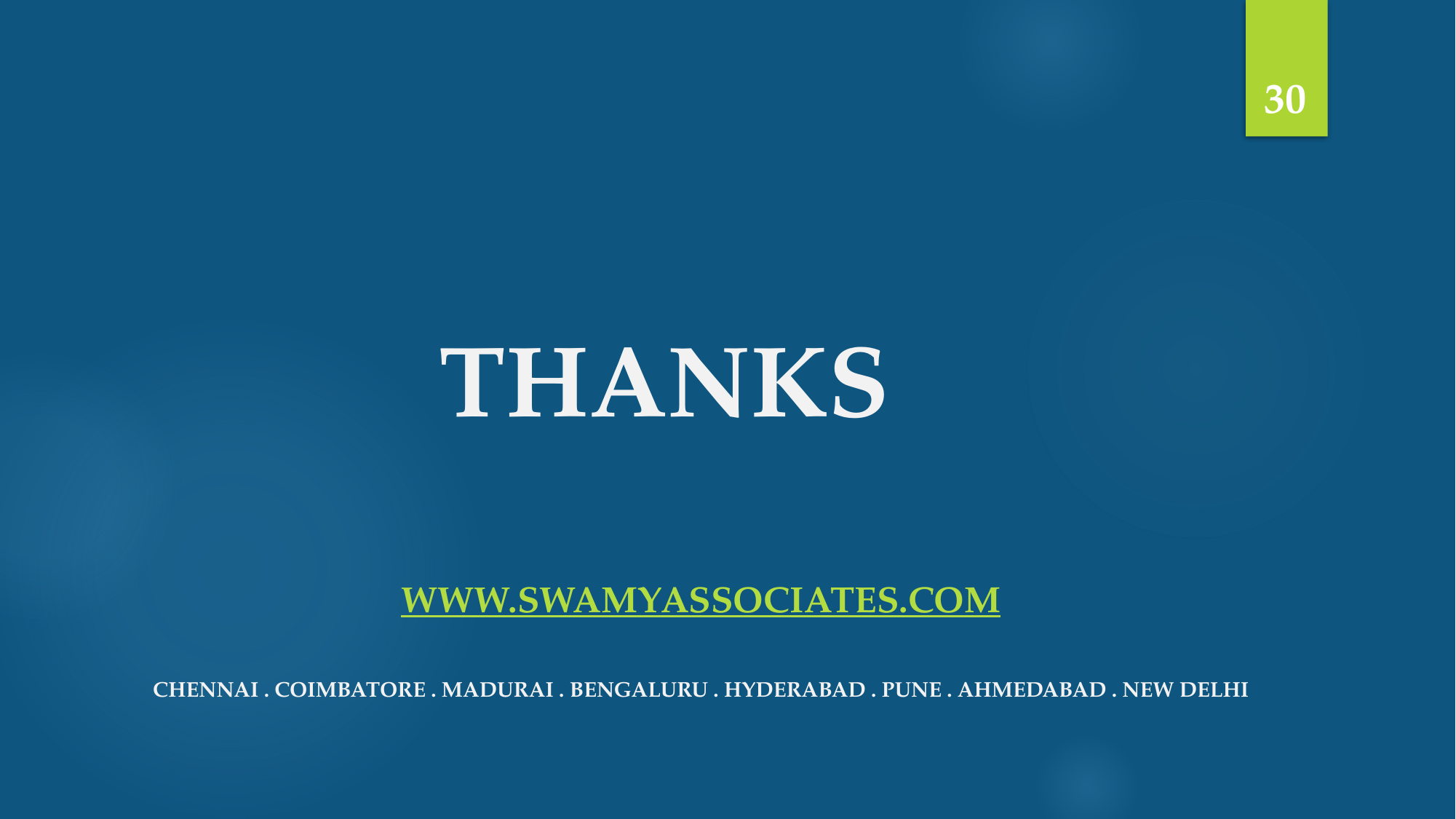

30
# THANKS
www.swamyassociates.com

Chennai . Coimbatore . Madurai . Bengaluru . Hyderabad . Pune . Ahmedabad . NEW delhi